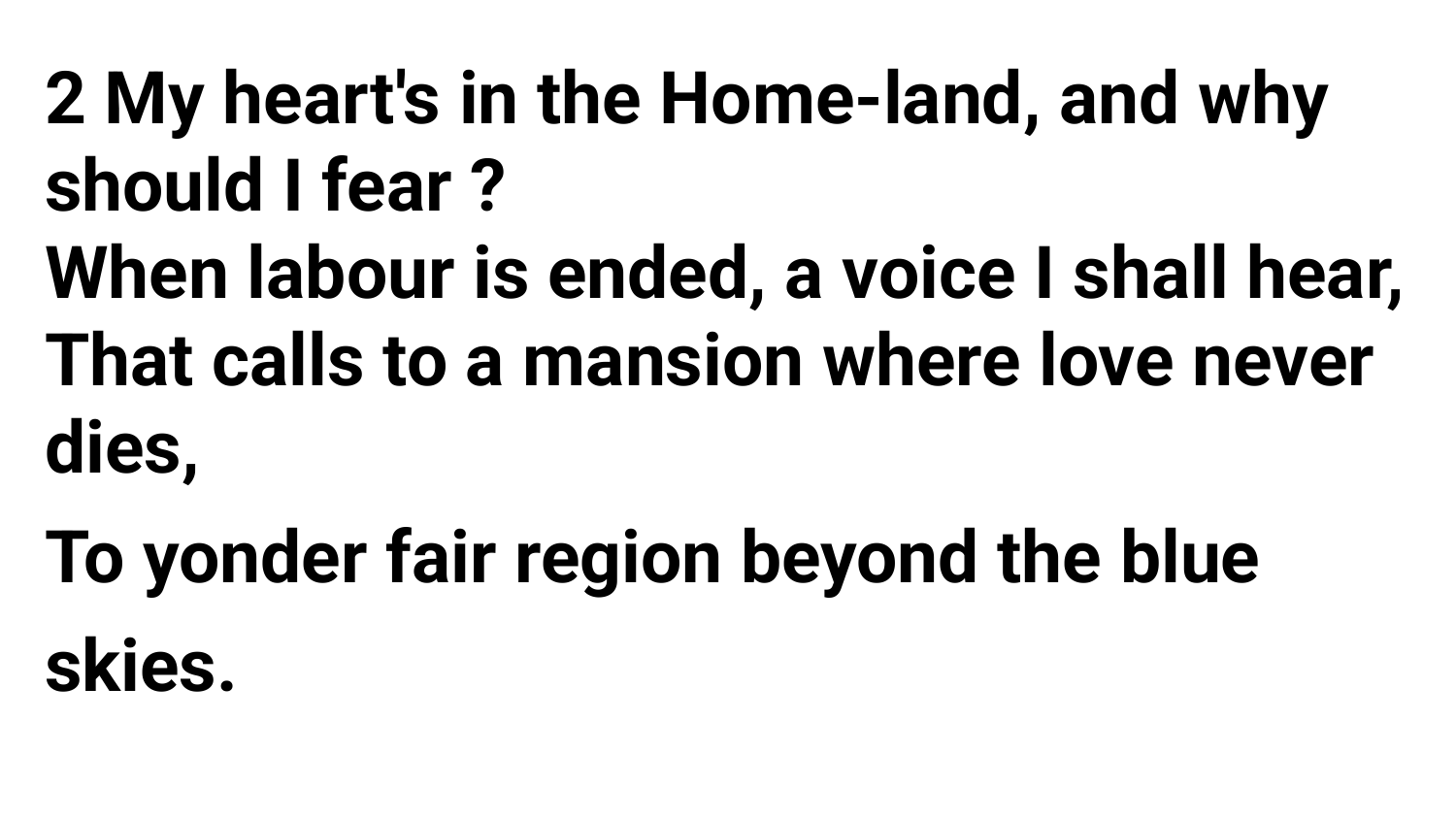

2 My heart's in the Home-land, and why should I fear ?
When labour is ended, a voice I shall hear,
That calls to a mansion where love never dies,
To yonder fair region beyond the blue skies.